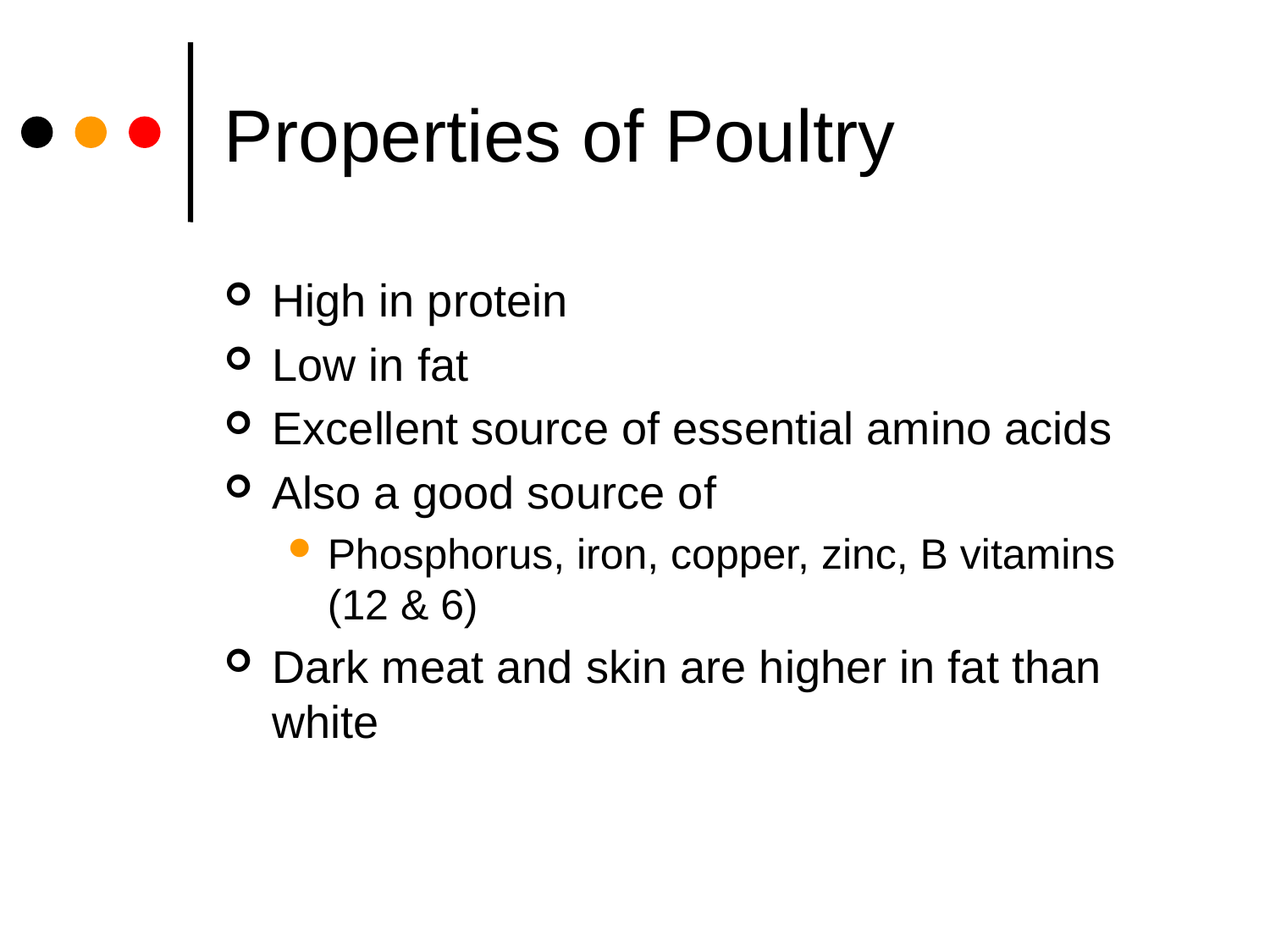

# Properties of Poultry
High in protein
Low in fat
Excellent source of essential amino acids
Also a good source of
Phosphorus, iron, copper, zinc, B vitamins (12 & 6)
Dark meat and skin are higher in fat than white